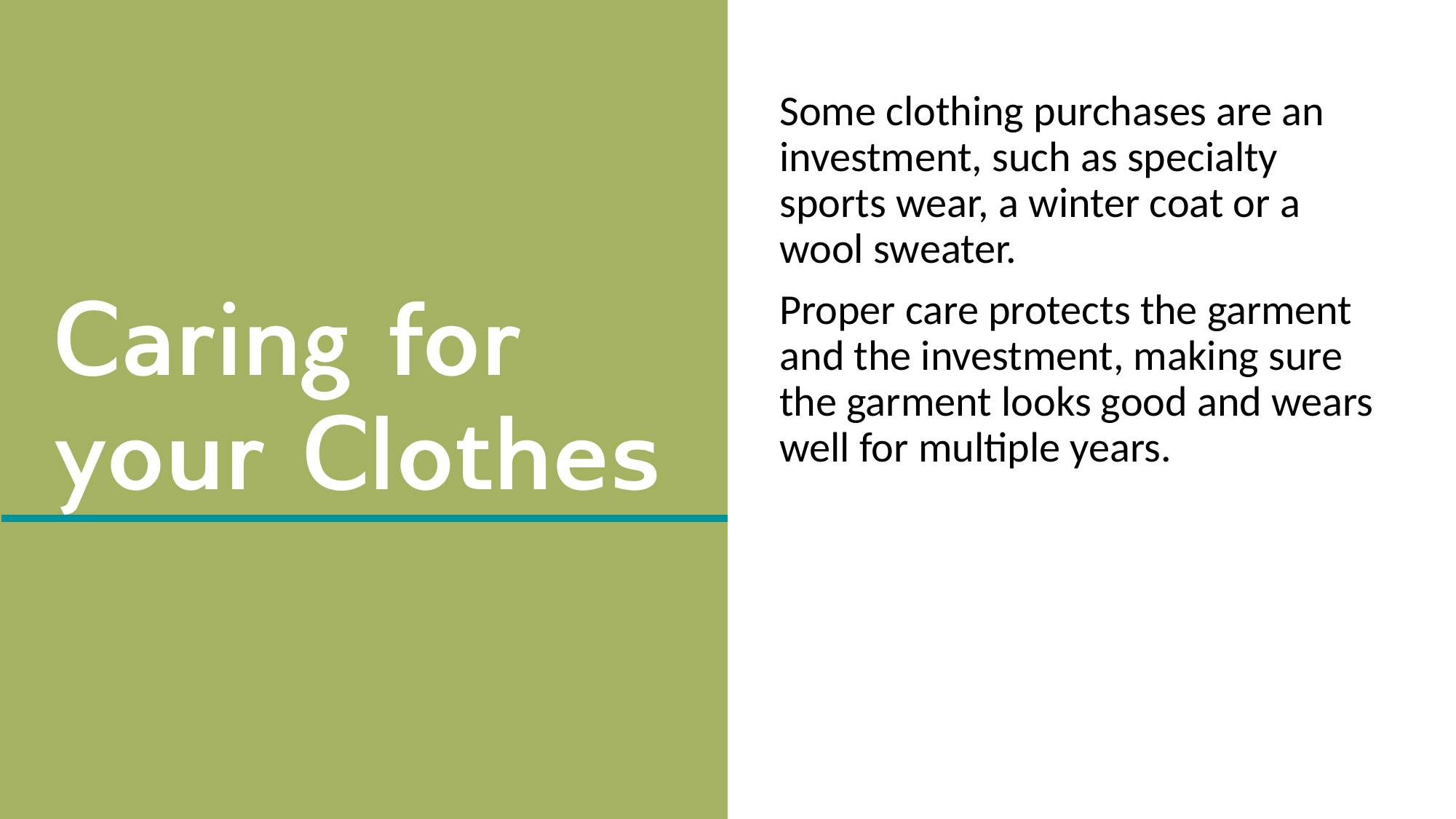

# Caring for your Clothes
Some clothing purchases are an investment, such as specialty sports wear, a winter coat or a wool sweater.
Proper care protects the garment and the investment, making sure the garment looks good and wears well for multiple years.